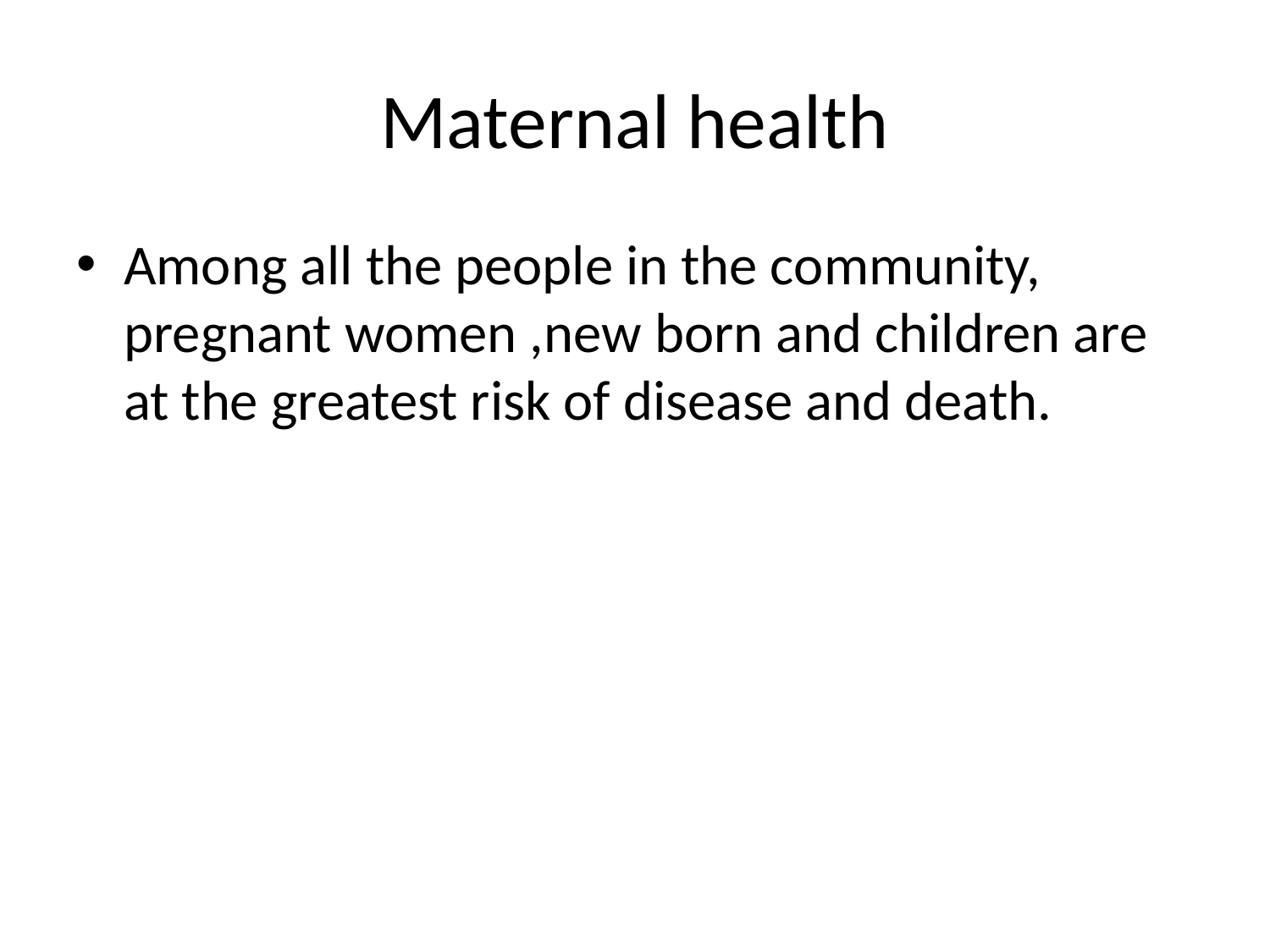

# Maternal health
Among all the people in the community, pregnant women ,new born and children are at the greatest risk of disease and death.